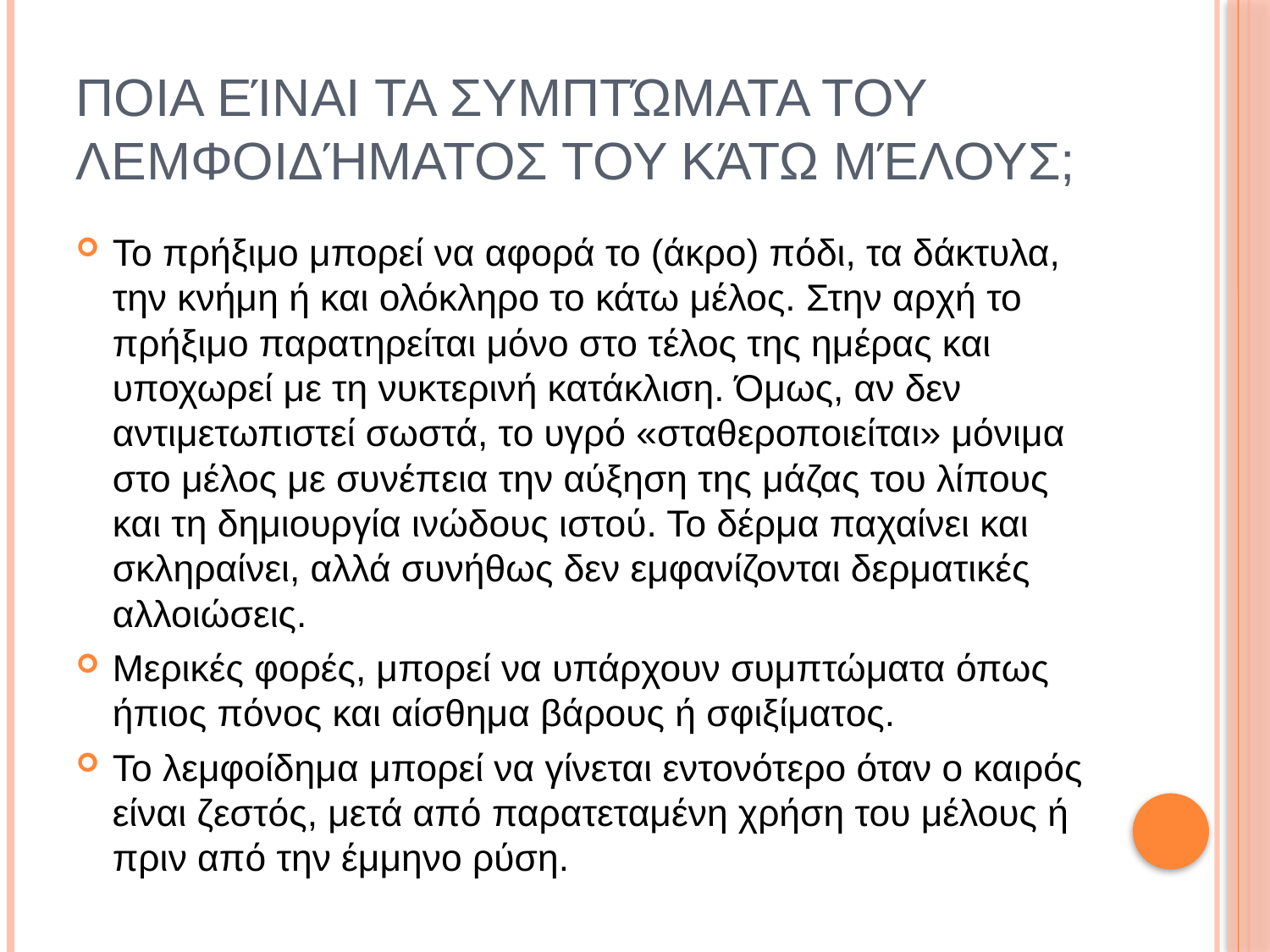

# Ποια είναι τα συμπτώματα του λεμφοιδήματος του κάτω μέλους;
Το πρήξιμο μπορεί να αφορά το (άκρο) πόδι, τα δάκτυλα, την κνήμη ή και ολόκληρο το κάτω μέλος. Στην αρχή το πρήξιμο παρατηρείται μόνο στο τέλος της ημέρας και υποχωρεί με τη νυκτερινή κατάκλιση. Όμως, αν δεν αντιμετωπιστεί σωστά, το υγρό «σταθεροποιείται» μόνιμα στο μέλος με συνέπεια την αύξηση της μάζας του λίπους και τη δημιουργία ινώδους ιστού. Το δέρμα παχαίνει και σκληραίνει, αλλά συνήθως δεν εμφανίζονται δερματικές αλλοιώσεις.
Μερικές φορές, μπορεί να υπάρχουν συμπτώματα όπως ήπιος πόνος και αίσθημα βάρους ή σφιξίματος.
Το λεμφοίδημα μπορεί να γίνεται εντονότερο όταν ο καιρός είναι ζεστός, μετά από παρατεταμένη χρήση του μέλους ή πριν από την έμμηνο ρύση.